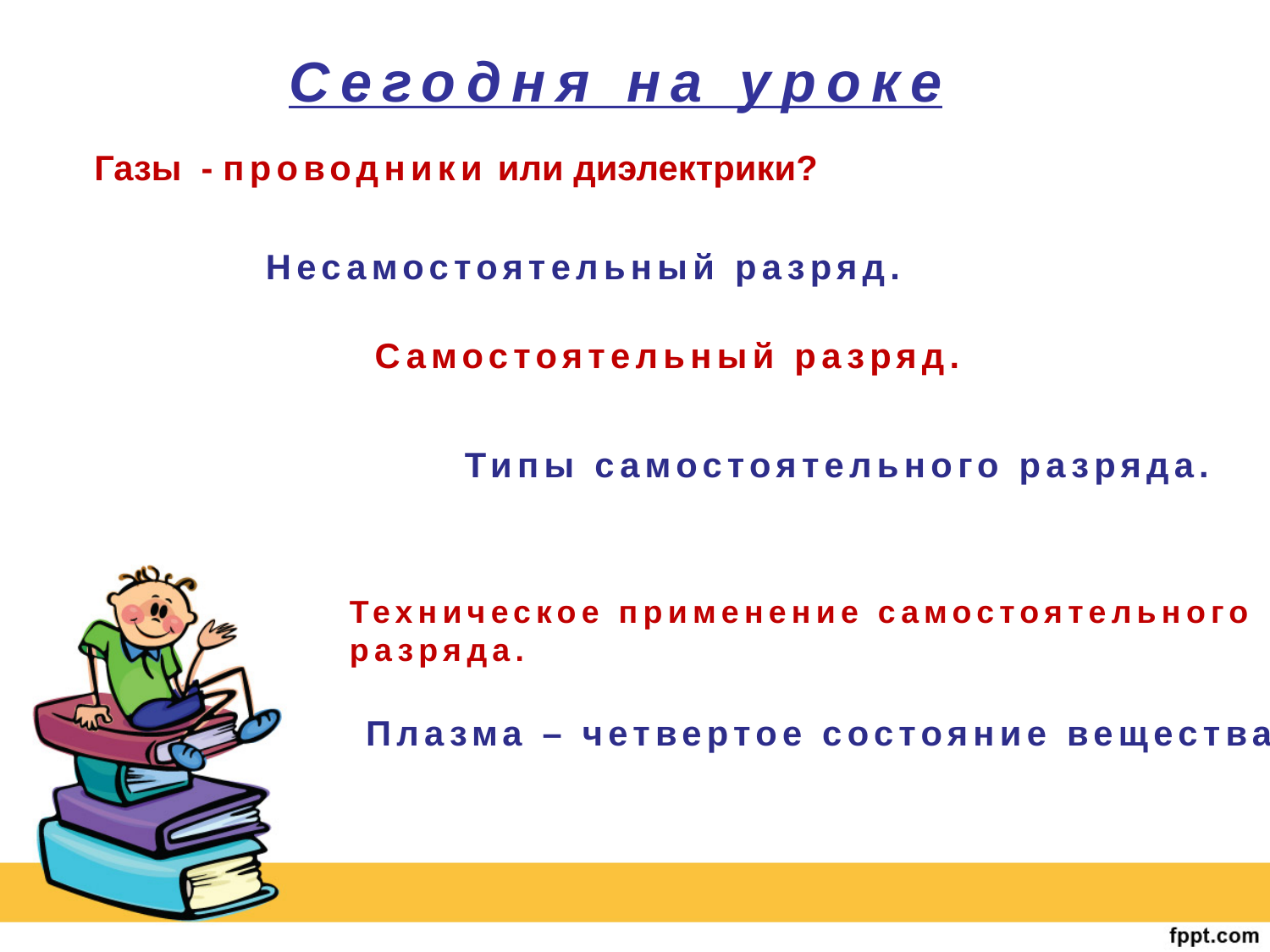

Сегодня на уроке
Газы  - проводники или диэлектрики?
Несамостоятельный разряд.
Самостоятельный разряд.
Типы самостоятельного разряда.
Техническое применение самостоятельного
разряда.
Плазма – четвертое состояние вещества.